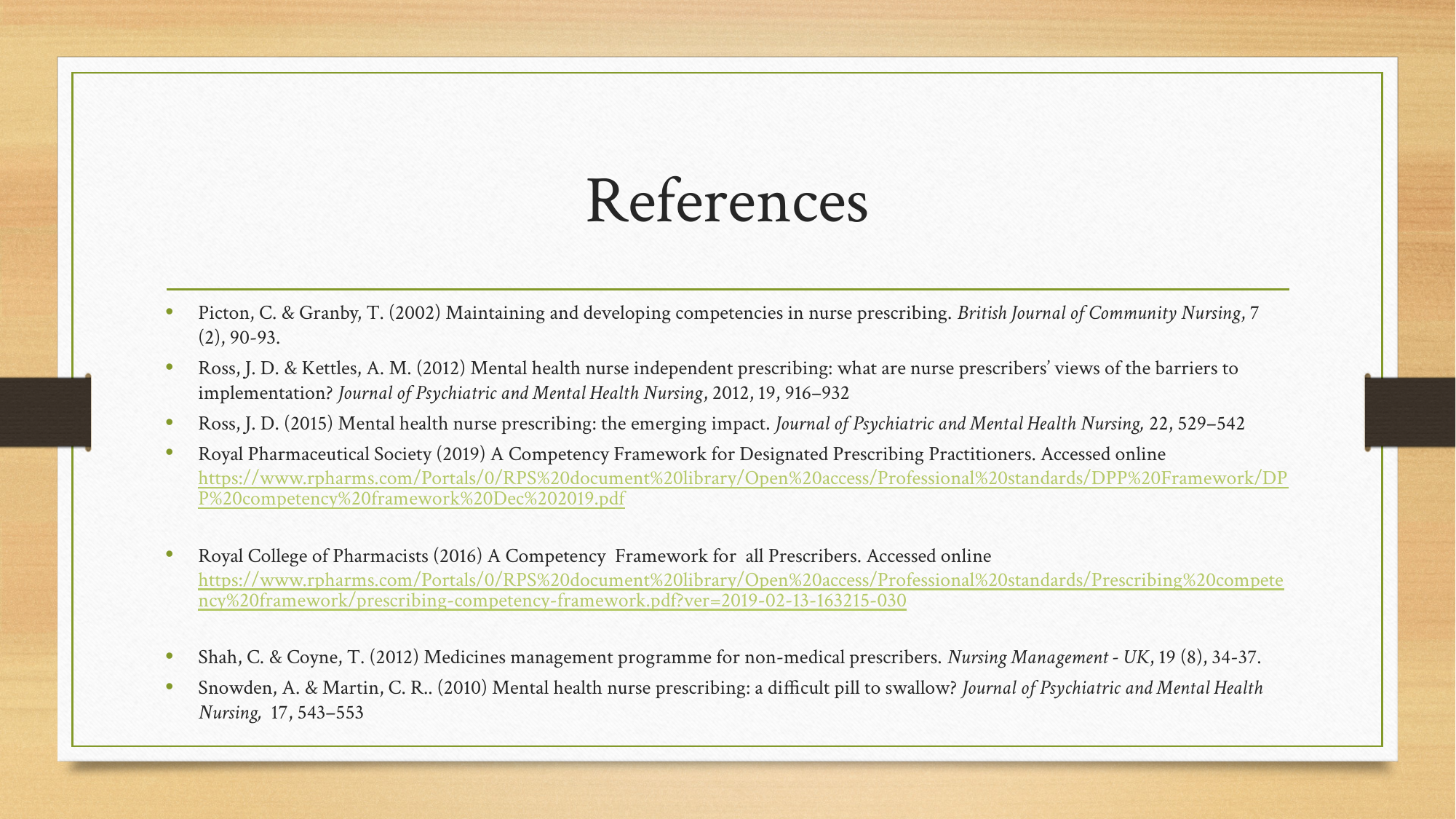

# References
Picton, C. & Granby, T. (2002) Maintaining and developing competencies in nurse prescribing. British Journal of Community Nursing, 7 (2), 90-93.
Ross, J. D. & Kettles, A. M. (2012) Mental health nurse independent prescribing: what are nurse prescribers’ views of the barriers to implementation? Journal of Psychiatric and Mental Health Nursing, 2012, 19, 916–932
Ross, J. D. (2015) Mental health nurse prescribing: the emerging impact. Journal of Psychiatric and Mental Health Nursing, 22, 529–542
Royal Pharmaceutical Society (2019) A Competency Framework for Designated Prescribing Practitioners. Accessed online https://www.rpharms.com/Portals/0/RPS%20document%20library/Open%20access/Professional%20standards/DPP%20Framework/DPP%20competency%20framework%20Dec%202019.pdf
Royal College of Pharmacists (2016) A Competency  Framework for  all Prescribers. Accessed online https://www.rpharms.com/Portals/0/RPS%20document%20library/Open%20access/Professional%20standards/Prescribing%20competency%20framework/prescribing-competency-framework.pdf?ver=2019-02-13-163215-030
Shah, C. & Coyne, T. (2012) Medicines management programme for non-medical prescribers. Nursing Management - UK, 19 (8), 34-37.
Snowden, A. & Martin, C. R.. (2010) Mental health nurse prescribing: a difﬁcult pill to swallow? Journal of Psychiatric and Mental Health Nursing,  17, 543–553